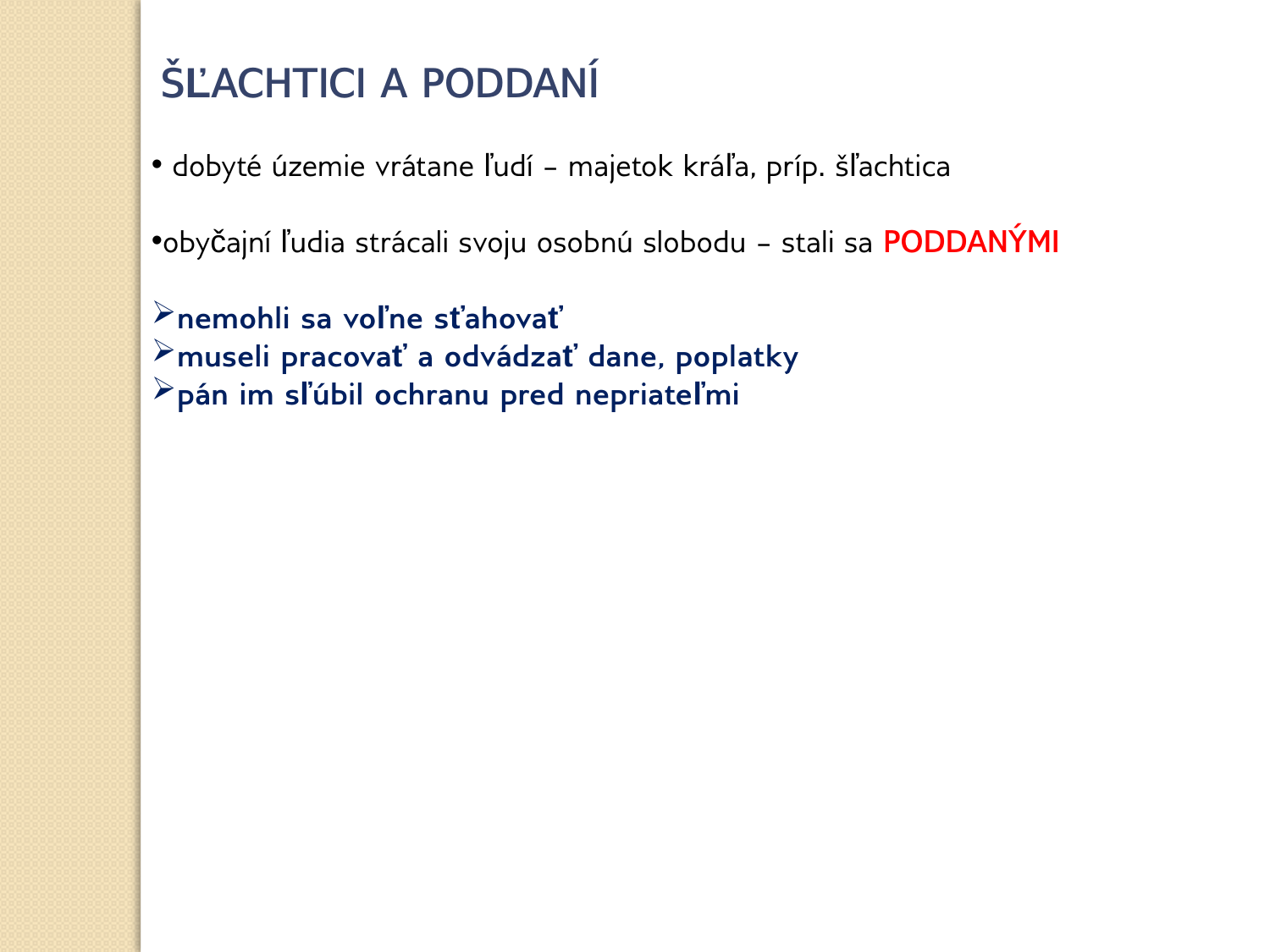

ŠĽACHTICI A PODDANÍ
 dobyté územie vrátane ľudí – majetok kráľa, príp. šľachtica

obyčajní ľudia strácali svoju osobnú slobodu – stali sa PODDANÝMI

nemohli sa voľne sťahovať
museli pracovať a odvádzať dane, poplatky
pán im sľúbil ochranu pred nepriateľmi